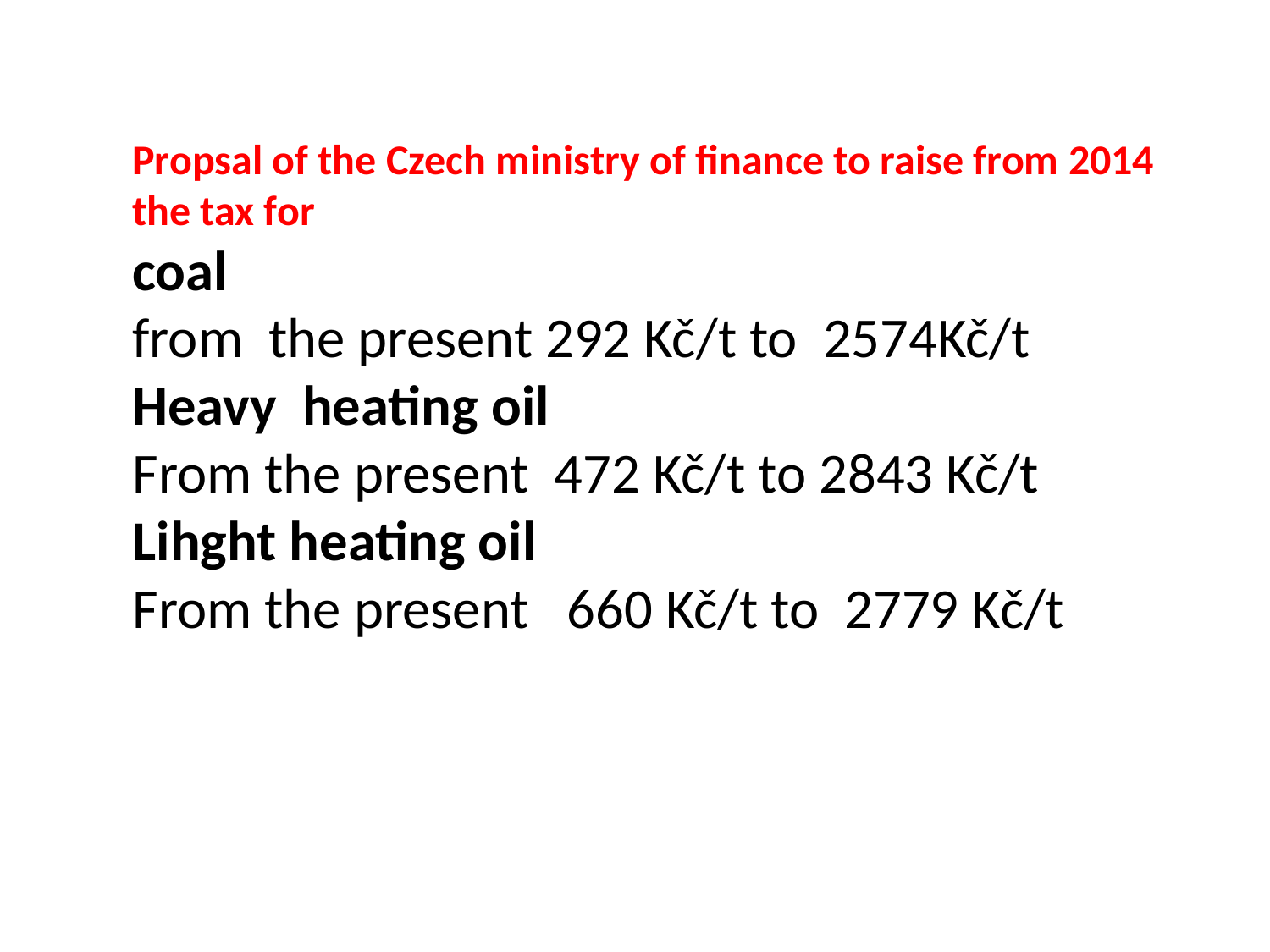

Propsal of the Czech ministry of finance to raise from 2014
the tax for
coal
from  the present 292 Kč/t to  2574Kč/t
Heavy  heating oil
From the present  472 Kč/t to 2843 Kč/t
Lihght heating oil
From the present   660 Kč/t to  2779 Kč/t